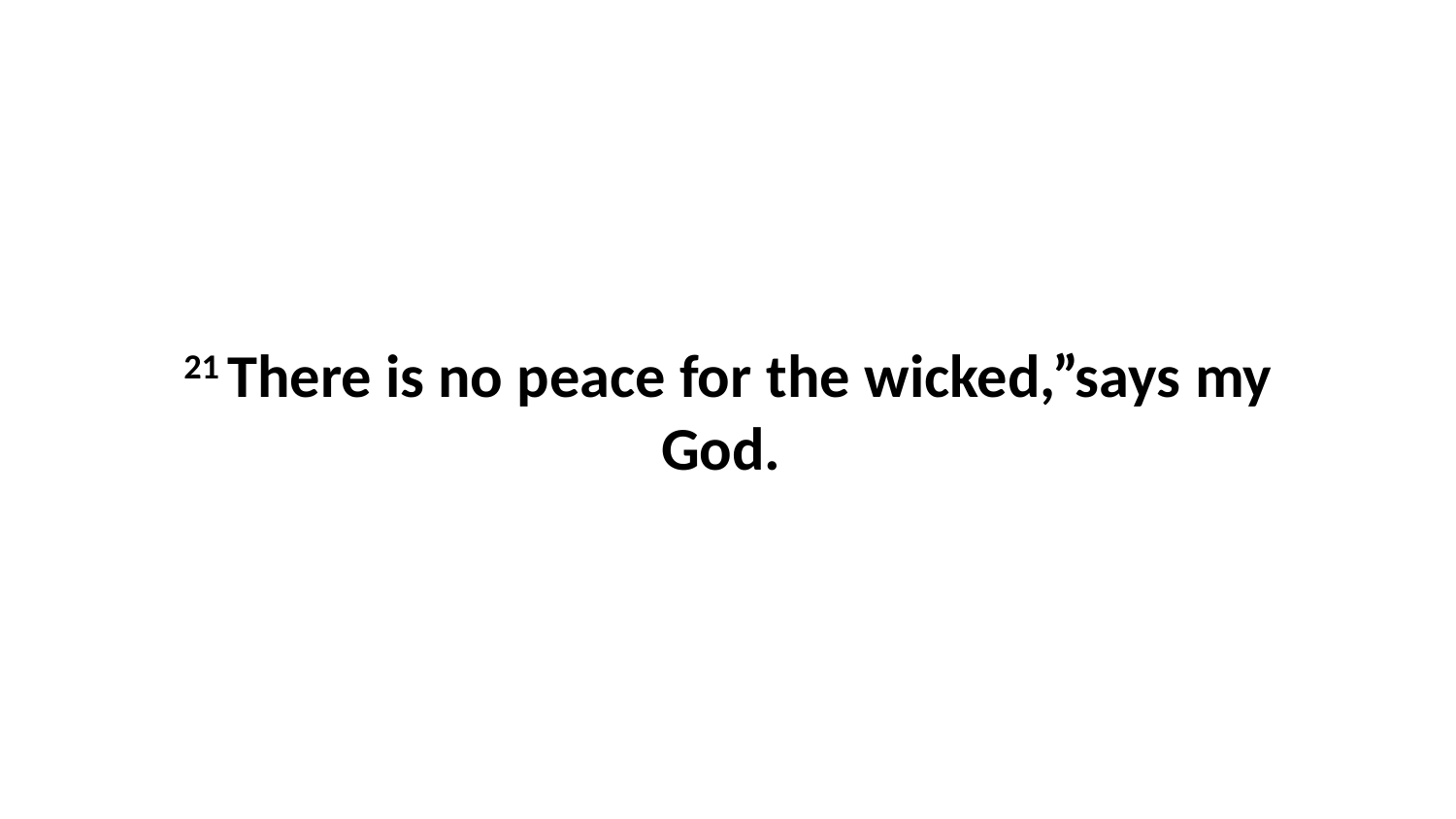

21 There is no peace for the wicked,”says my God.